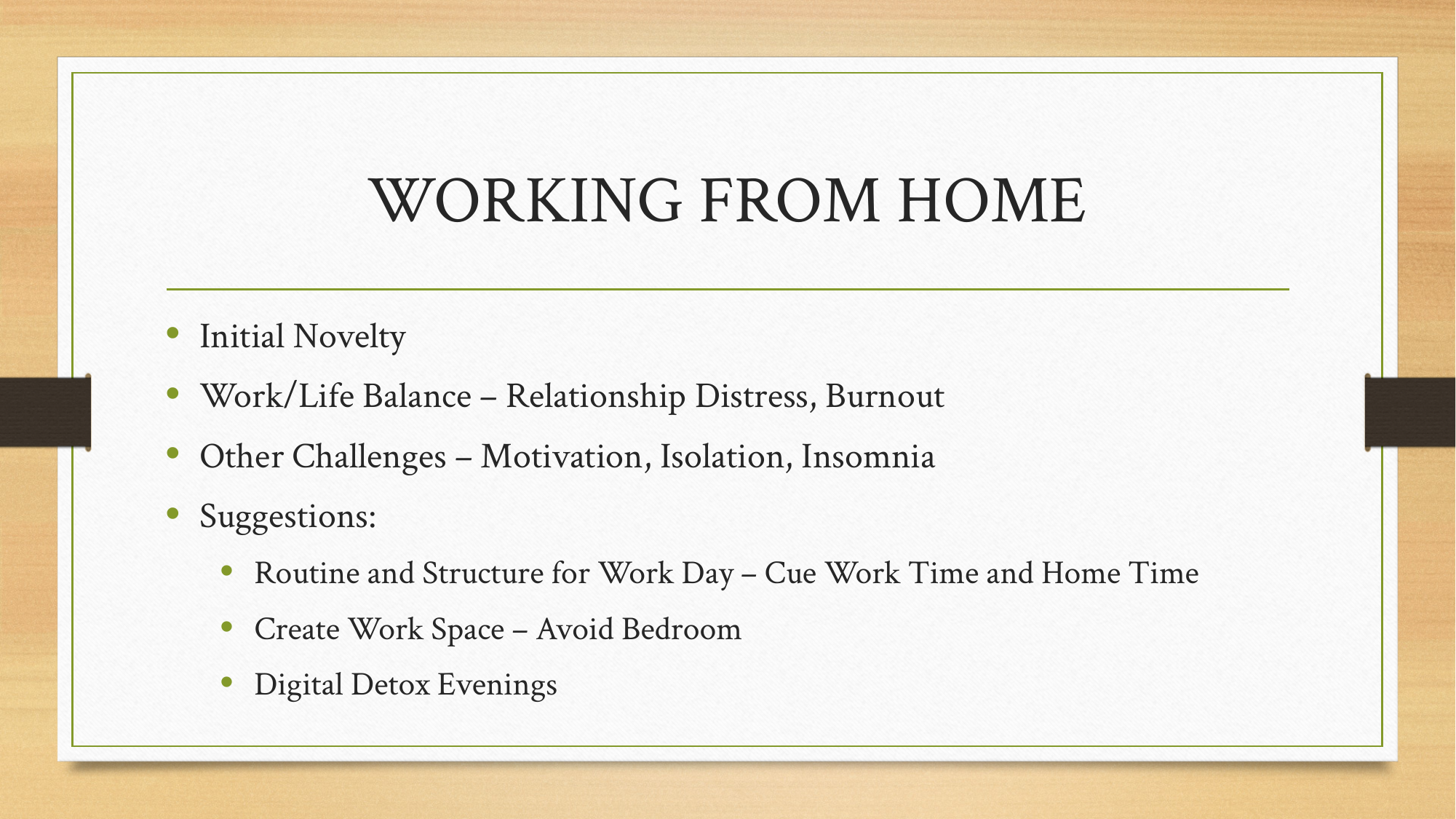

# WORKING FROM HOME
Initial Novelty
Work/Life Balance – Relationship Distress, Burnout
Other Challenges – Motivation, Isolation, Insomnia
Suggestions:
Routine and Structure for Work Day – Cue Work Time and Home Time
Create Work Space – Avoid Bedroom
Digital Detox Evenings